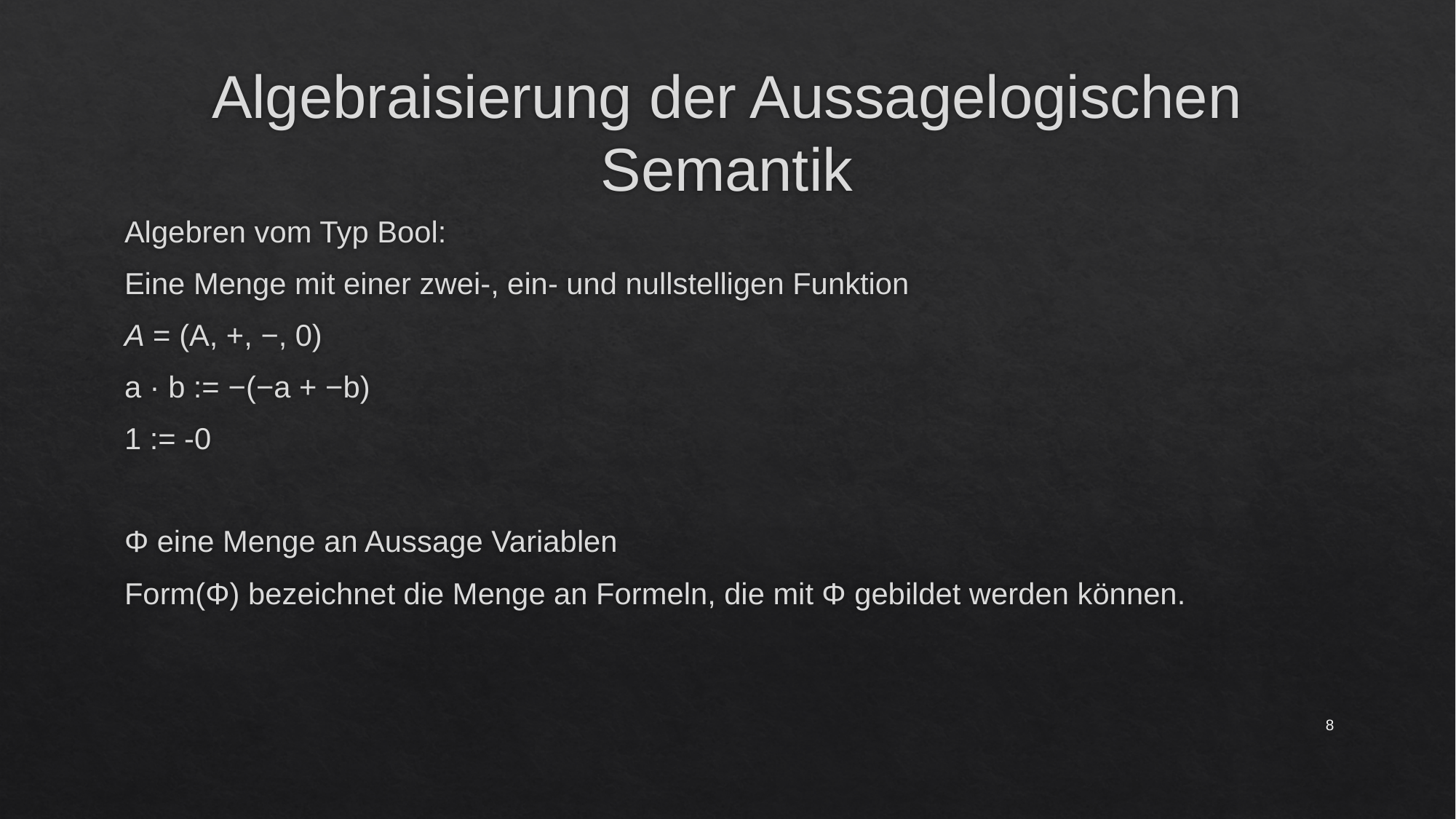

# Algebraisierung der Aussagelogischen Semantik
Algebren vom Typ Bool:
Eine Menge mit einer zwei-, ein- und nullstelligen Funktion
A = (A, +, −, 0)
a · b := −(−a + −b)
1 := -0

Φ eine Menge an Aussage Variablen
Form(Φ) bezeichnet die Menge an Formeln, die mit Φ gebildet werden können.
8